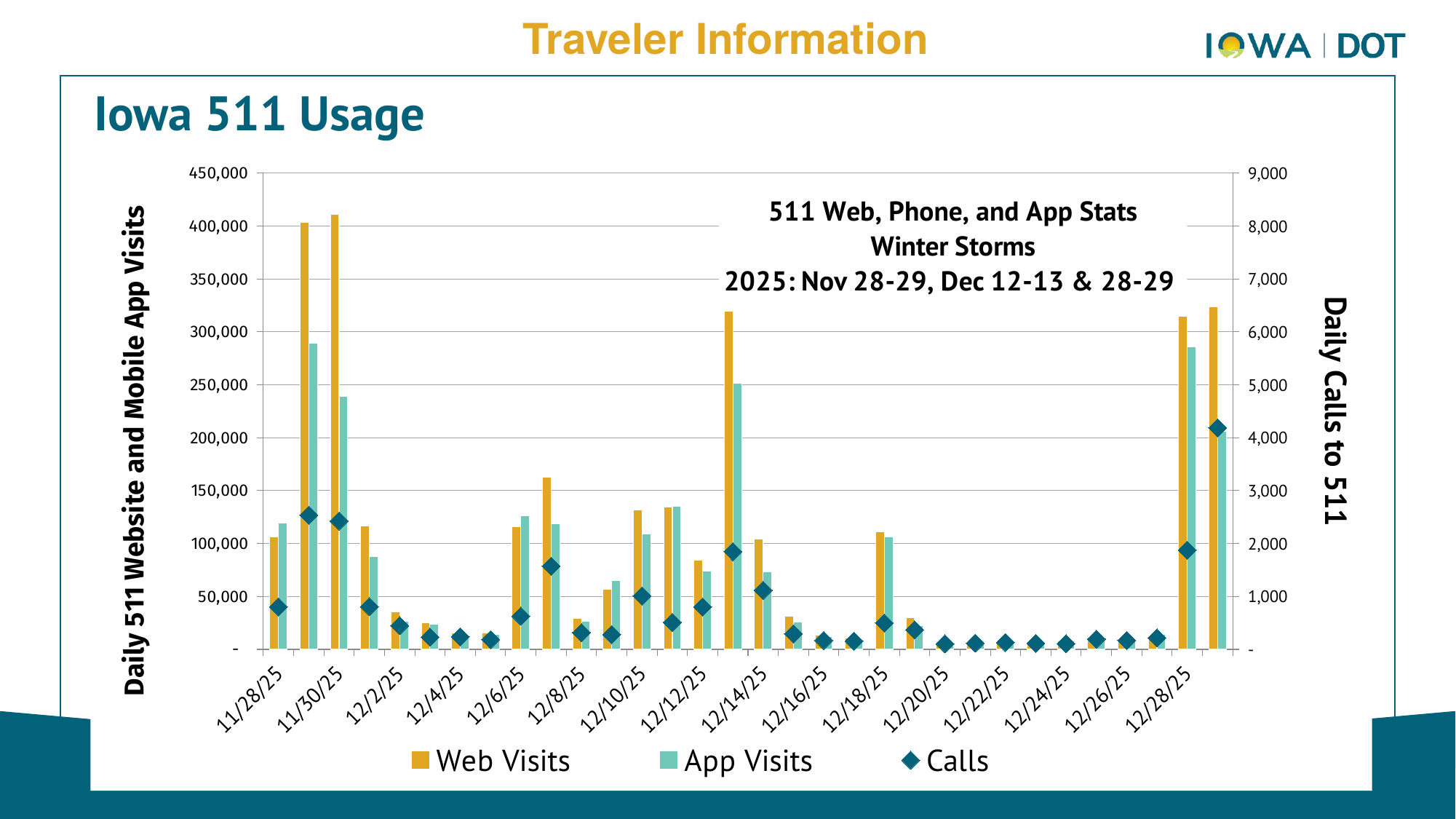

Traveler Information
# Iowa 511 Usage

### Chart: 511 Web, Phone, and App Stats
Winter Storms
2025: Nov 28-29, Dec 12-13 & 28-29

| Category | Web Visits | App Visits | Calls |
|---|---|---|---|
| 45989 | 106472.0 | 119524.0 | 801.0 |
| 45990 | 403573.0 | 289619.0 | 2538.0 |
| 45991 | 410900.0 | 239059.0 | 2425.0 |
| 45992 | 116750.0 | 87868.0 | 807.0 |
| 45993 | 35215.0 | 26172.0 | 449.0 |
| 45994 | 24918.0 | 23364.0 | 231.0 |
| 45995 | 15208.0 | 13207.0 | 236.0 |
| 45996 | 15125.0 | 13774.0 | 184.0 |
| 45997 | 116180.0 | 125902.0 | 626.0 |
| 45998 | 162359.0 | 118718.0 | 1570.0 |
| 45999 | 29406.0 | 26702.0 | 316.0 |
| 46000 | 57074.0 | 65036.0 | 280.0 |
| 46001 | 131606.0 | 108731.0 | 1010.0 |
| 46002 | 134171.0 | 135206.0 | 510.0 |
| 46003 | 84112.0 | 73914.0 | 799.0 |
| 46004 | 319541.0 | 251328.0 | 1847.0 |
| 46005 | 104185.0 | 73133.0 | 1115.0 |
| 46006 | 31409.0 | 25541.0 | 293.0 |
| 46007 | 13378.0 | 11677.0 | 170.0 |
| 46008 | 10400.0 | 8821.0 | 157.0 |
| 46009 | 110772.0 | 106510.0 | 497.0 |
| 46010 | 30126.0 | 22266.0 | 369.0 |
| 46011 | 6238.0 | 5364.0 | 106.0 |
| 46012 | 4664.0 | 4344.0 | 116.0 |
| 46013 | 7852.0 | 6617.0 | 129.0 |
| 46014 | 6613.0 | 5336.0 | 114.0 |
| 46015 | 7879.0 | 7816.0 | 107.0 |
| 46016 | 8800.0 | 9995.0 | 194.0 |
| 46017 | 8418.0 | 9381.0 | 168.0 |
| 46018 | 12283.0 | 14075.0 | 214.0 |
| 46019 | 314441.0 | 285762.0 | 1873.0 |
| 46020 | 323832.0 | 206190.0 | 4186.0 |